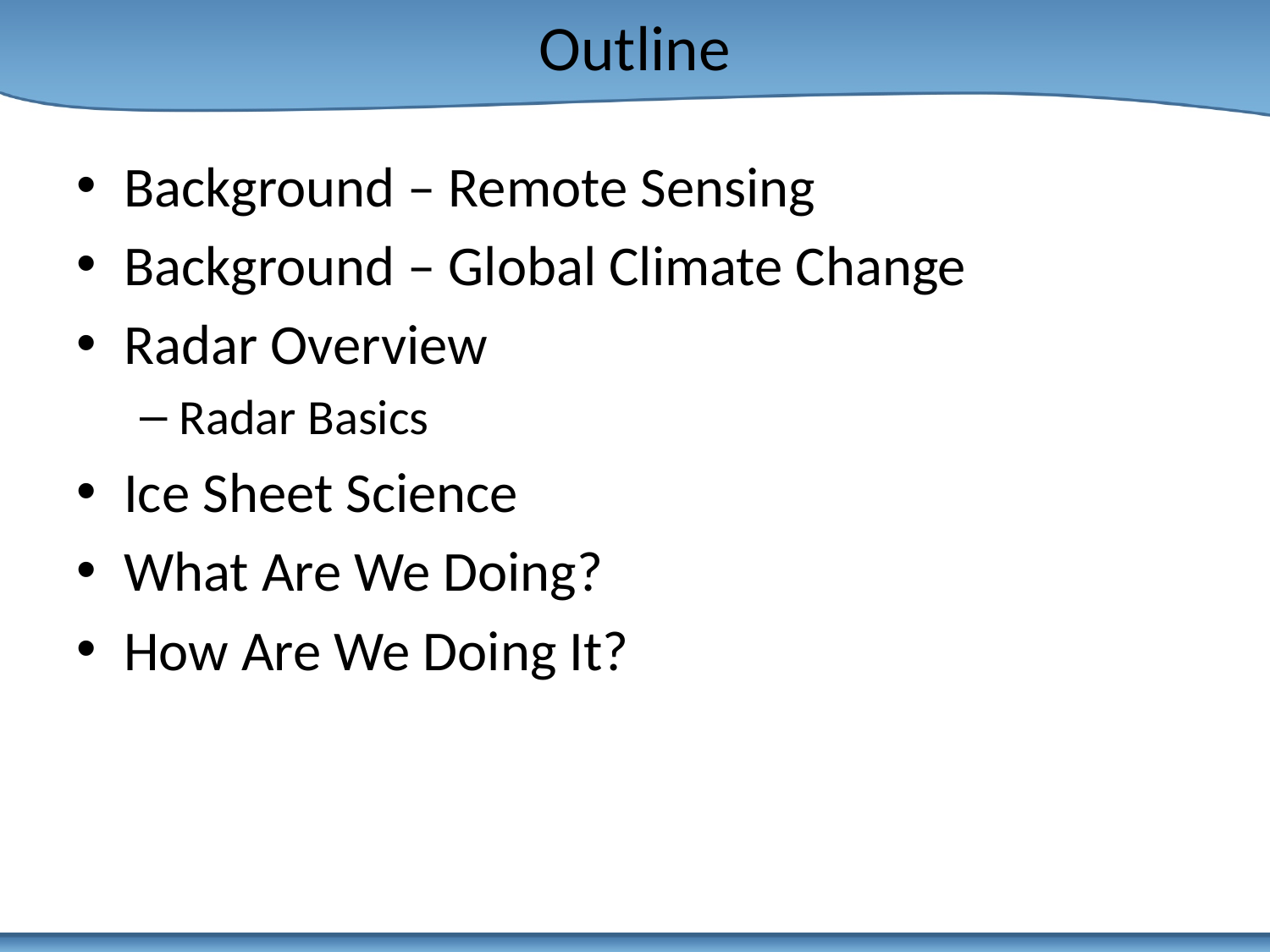

# Outline
Background – Remote Sensing
Background – Global Climate Change
Radar Overview
Radar Basics
Ice Sheet Science
What Are We Doing?
How Are We Doing It?